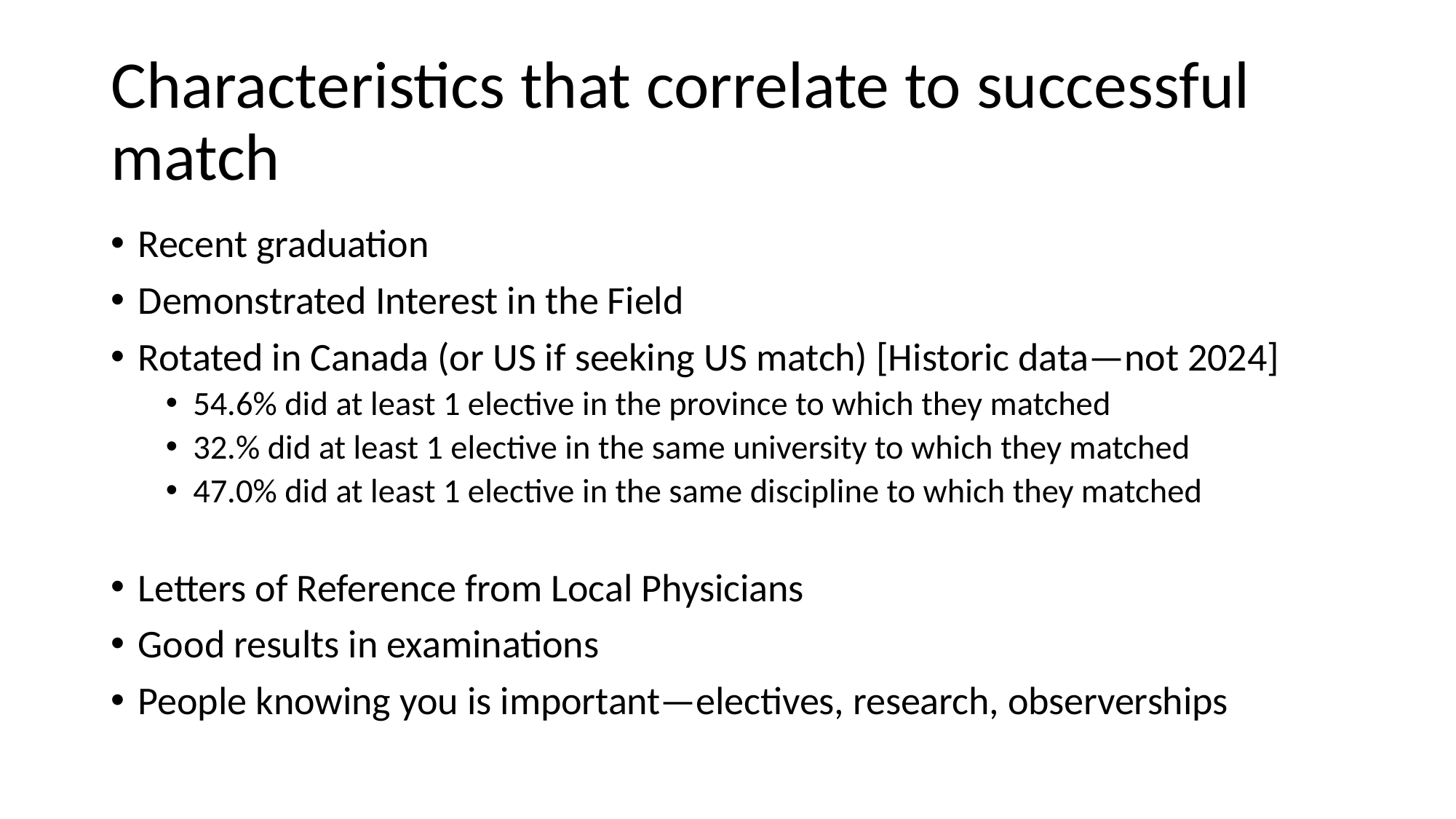

# Characteristics that correlate to successful match
Recent graduation
Demonstrated Interest in the Field
Rotated in Canada (or US if seeking US match) [Historic data—not 2024]
54.6% did at least 1 elective in the province to which they matched
32.% did at least 1 elective in the same university to which they matched
47.0% did at least 1 elective in the same discipline to which they matched

Letters of Reference from Local Physicians
Good results in examinations
People knowing you is important—electives, research, observerships